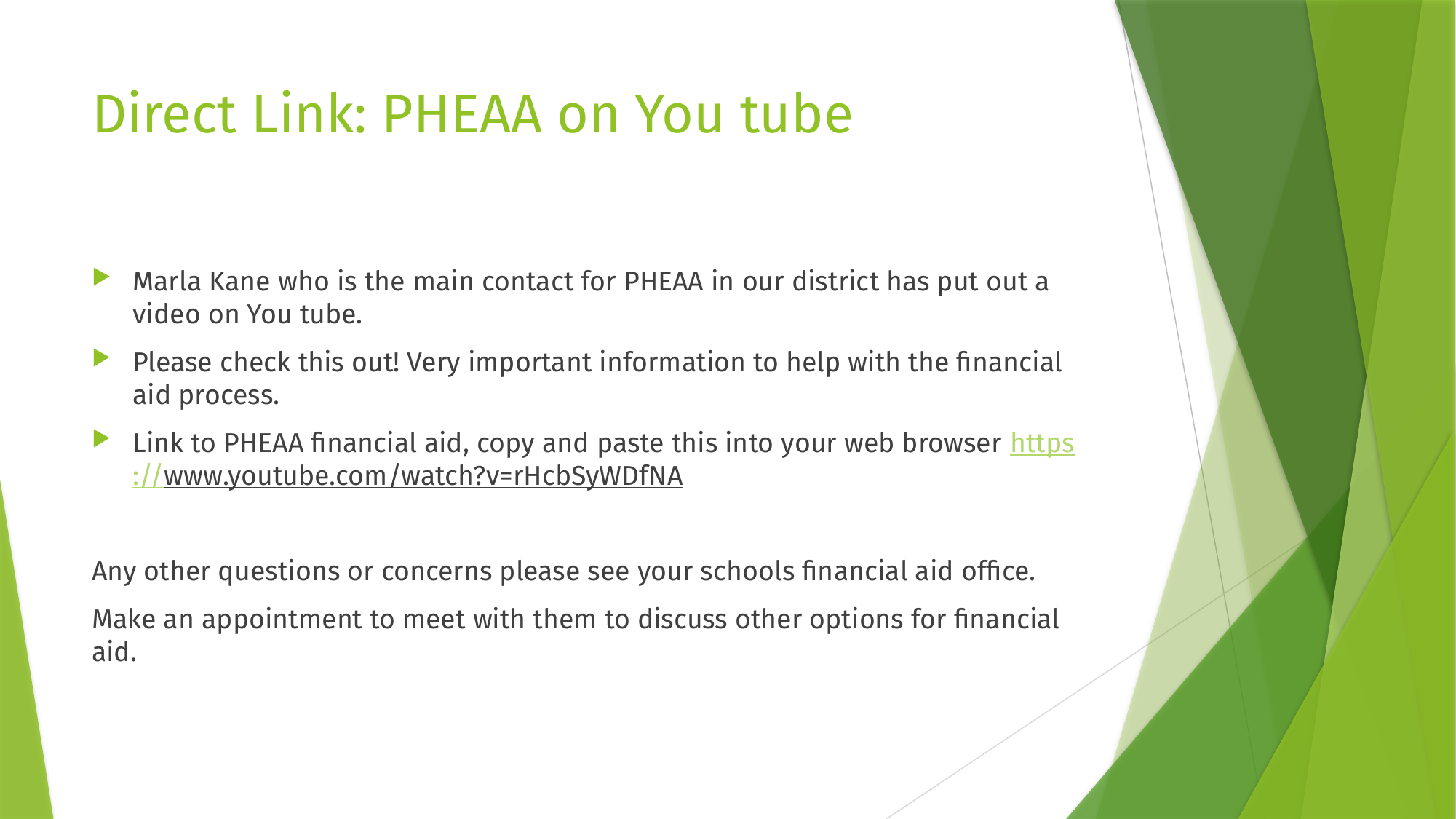

# Direct Link: PHEAA on You tube
Marla Kane who is the main contact for PHEAA in our district has put out a video on You tube.
Please check this out! Very important information to help with the financial aid process.
Link to PHEAA financial aid, copy and paste this into your web browser https://www.youtube.com/watch?v=rHcbSyWDfNA

Any other questions or concerns please see your schools financial aid office.
Make an appointment to meet with them to discuss other options for financial aid.